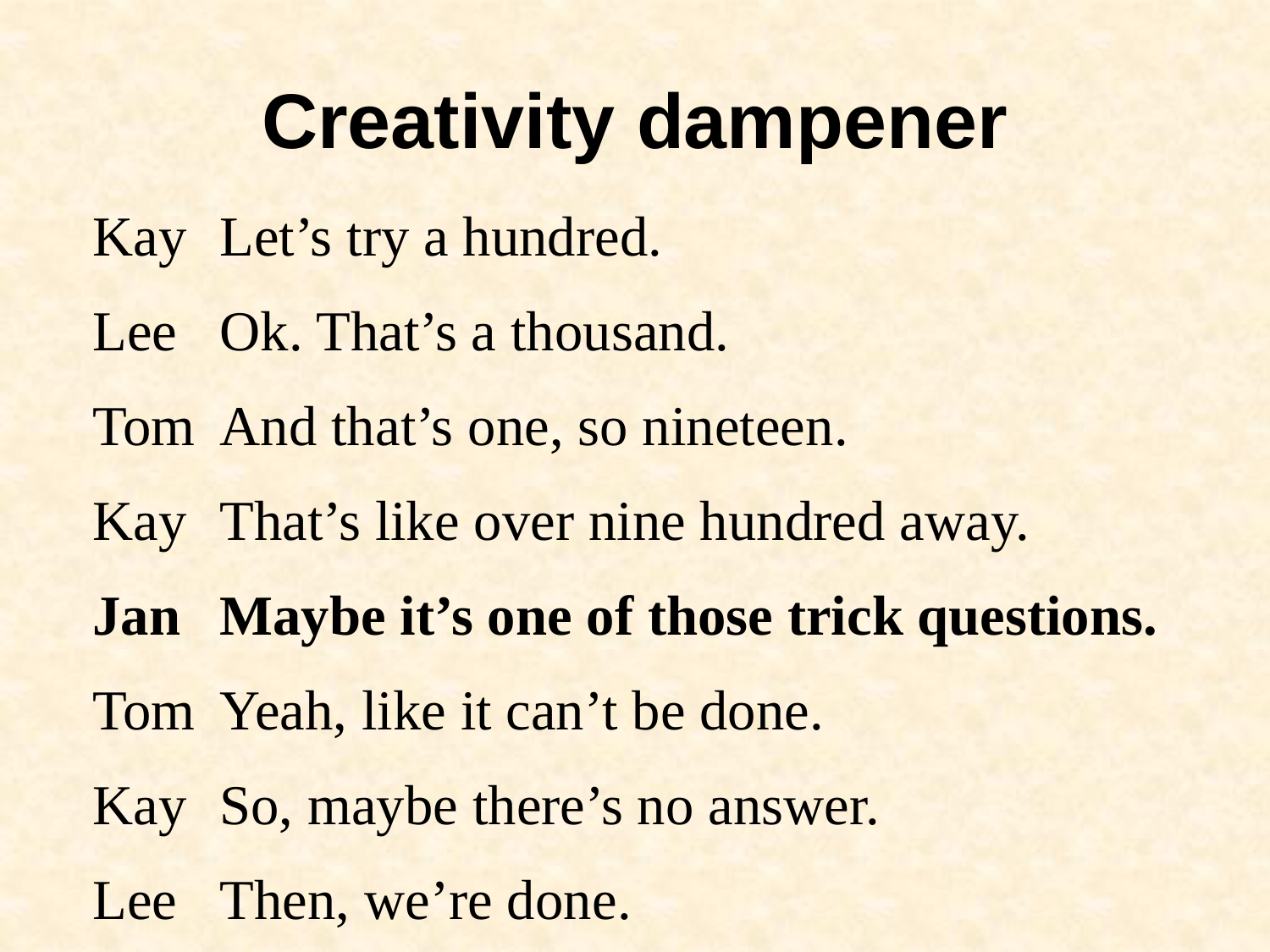

# Creativity dampener
Kay	Let’s try a hundred.
Lee	Ok. That’s a thousand.
Tom	And that’s one, so nineteen.
Kay	That’s like over nine hundred away.
Jan	Maybe it’s one of those trick questions.
Tom	Yeah, like it can’t be done.
Kay	So, maybe there’s no answer.
Lee	Then, we’re done.